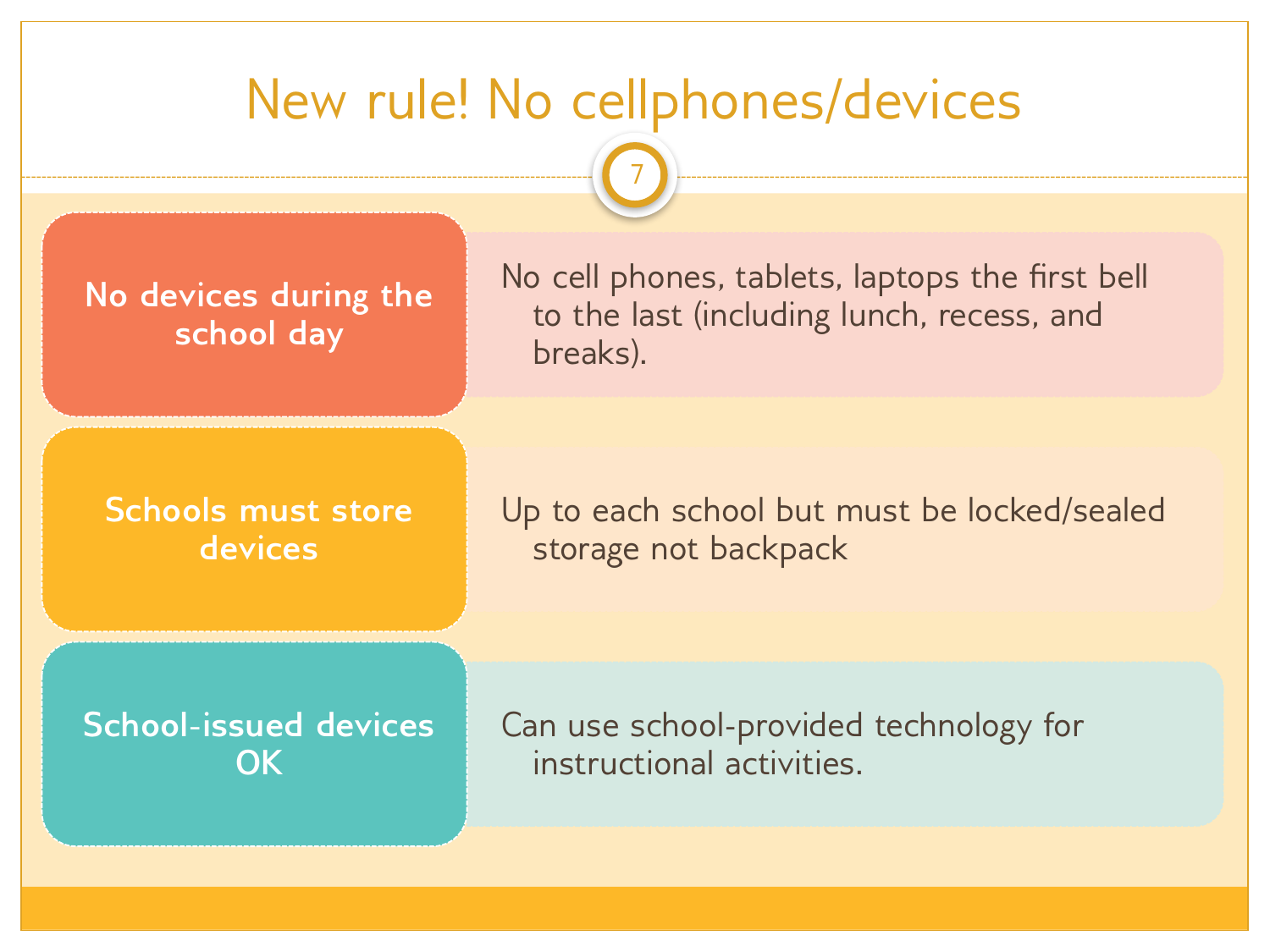

# New rule! No cellphones/devices
7
No cell phones, tablets, laptops the first bell to the last (including lunch, recess, and breaks).
No devices during the school day
Up to each school but must be locked/sealed storage not backpack
Schools must store devices
Can use school-provided technology for instructional activities.
School-issued devices OK